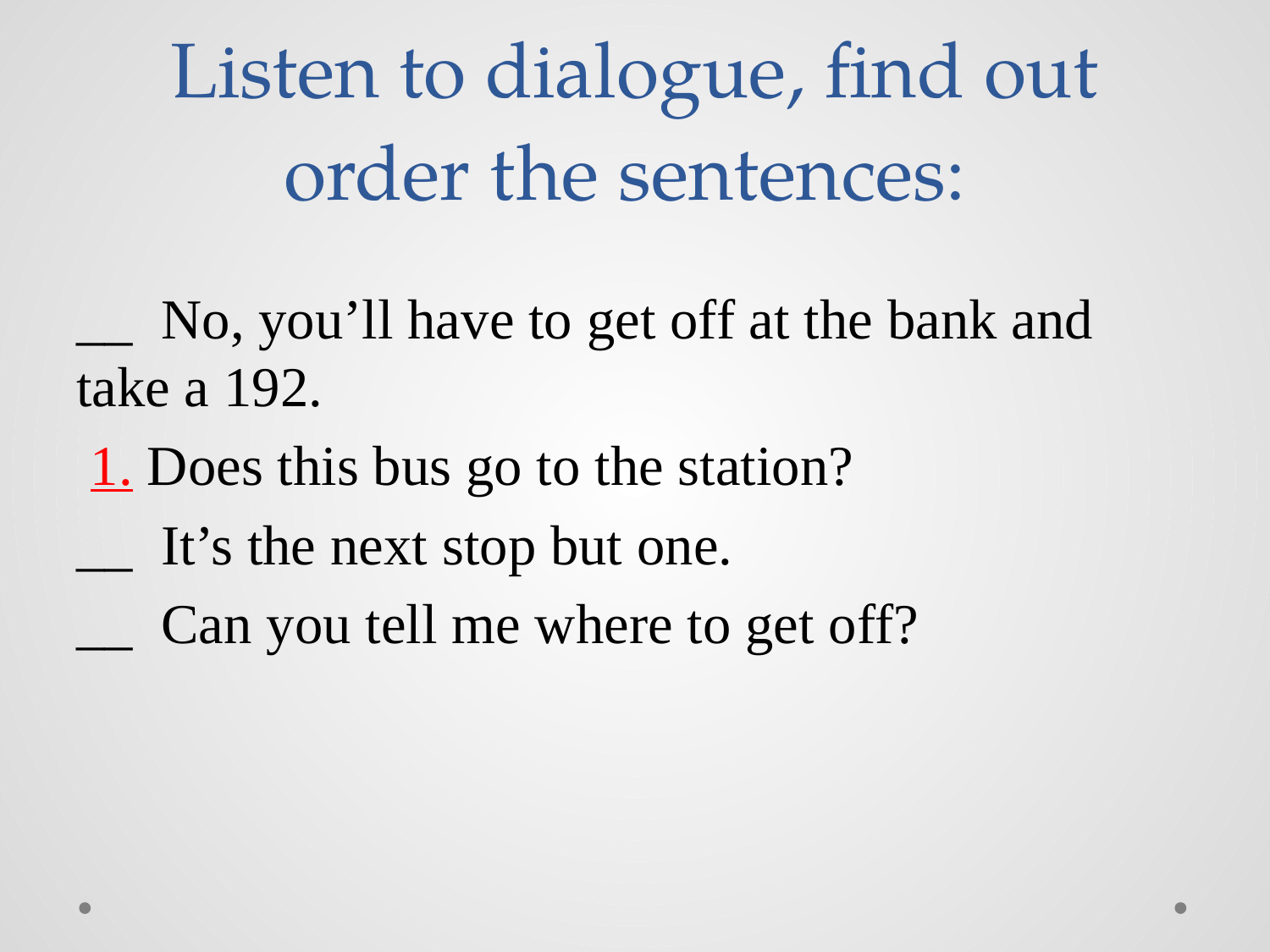

# Listen to dialogue, find out order the sentences:
__  No, you’ll have to get off at the bank and take a 192.
 1. Does this bus go to the station?
__  It’s the next stop but one.
__  Can you tell me where to get off?